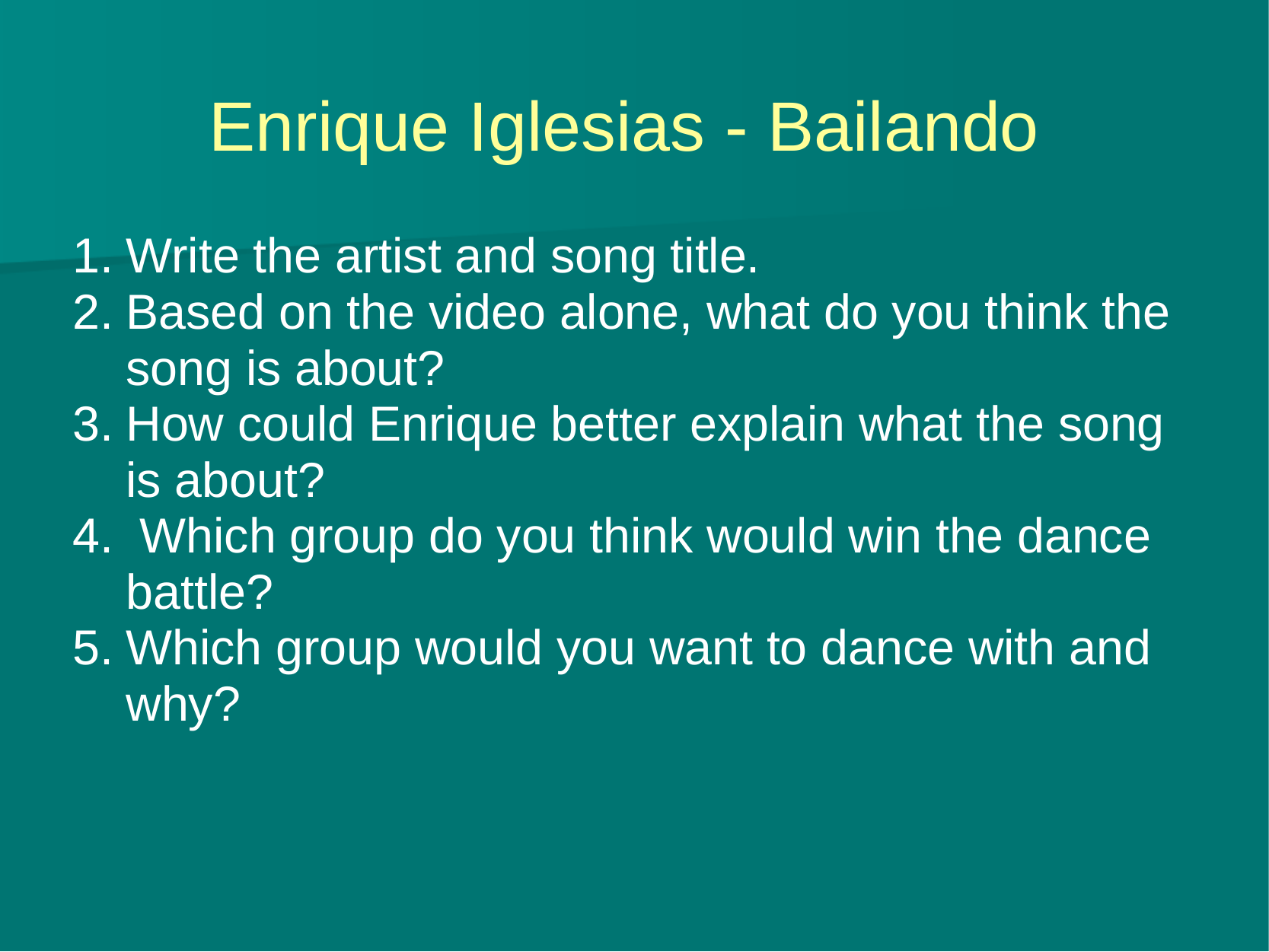

# Enrique Iglesias - Bailando
Write the artist and song title.
Based on the video alone, what do you think the song is about?
How could Enrique better explain what the song is about?
 Which group do you think would win the dance battle?
Which group would you want to dance with and why?